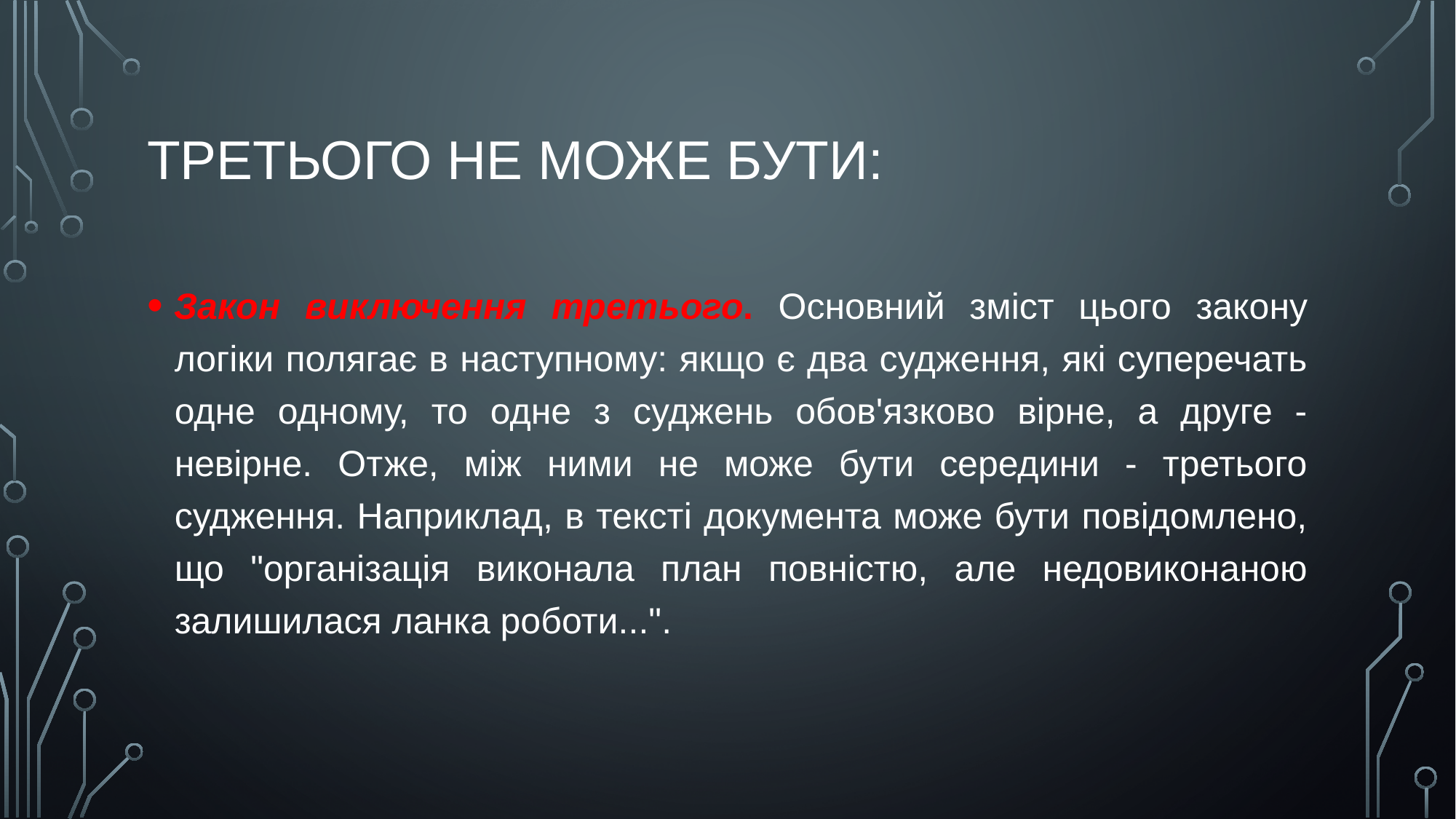

# Третього не може бути:
Закон виключення третього. Основний зміст цього закону логіки полягає в наступному: якщо є два судження, які суперечать одне одному, то одне з суджень обов'язково вірне, а друге - невірне. Отже, між ними не може бути середини - третього судження. Наприклад, в тексті документа може бути повідомлено, що "організація виконала план повністю, але недовиконаною залишилася ланка роботи...".